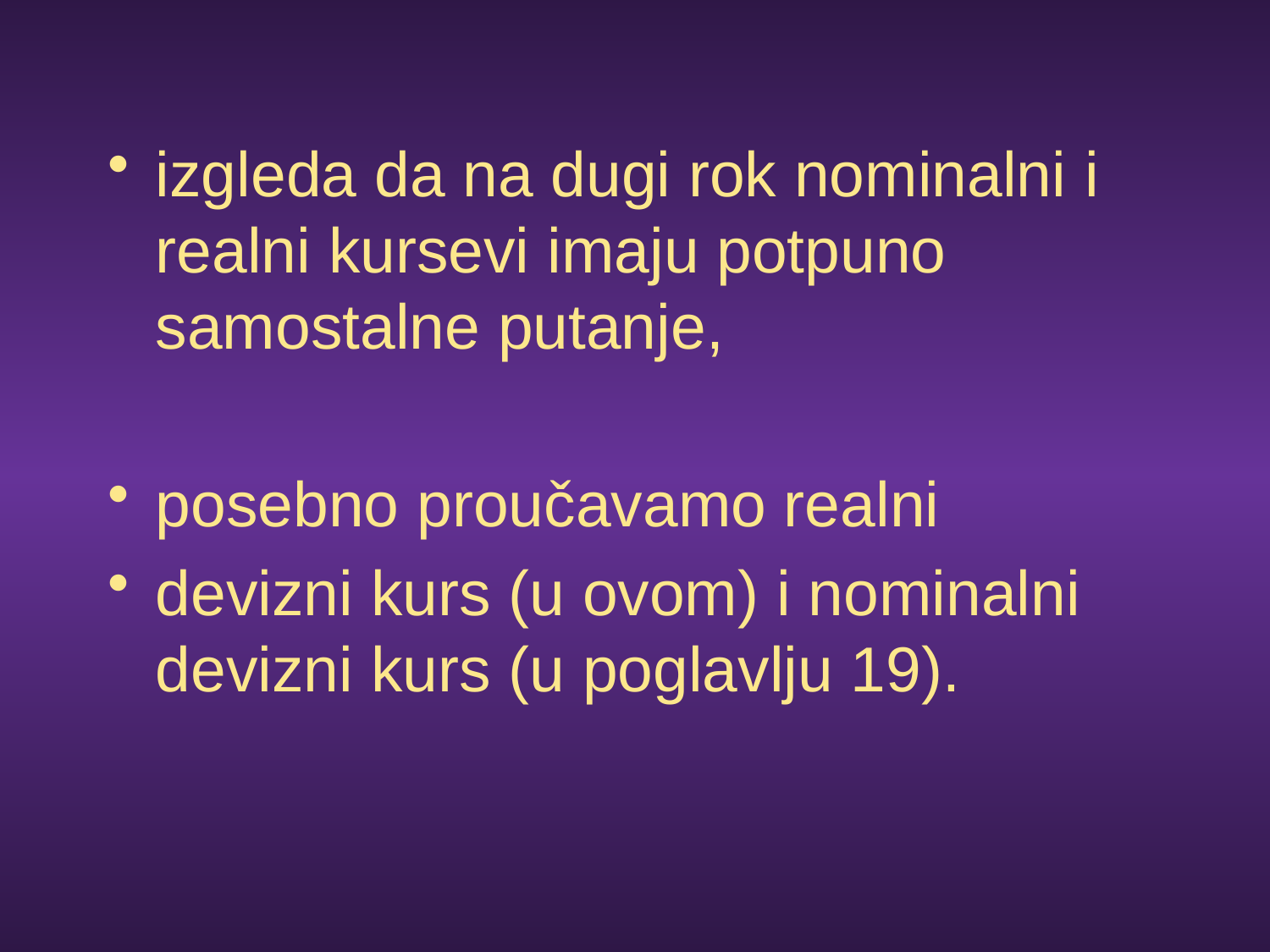

izgleda da na dugi rok nominalni i realni kursevi imaju potpuno samostalne putanje,

posebno proučavamo realni
devizni kurs (u ovom) i nominalni devizni kurs (u poglavlju 19).
#